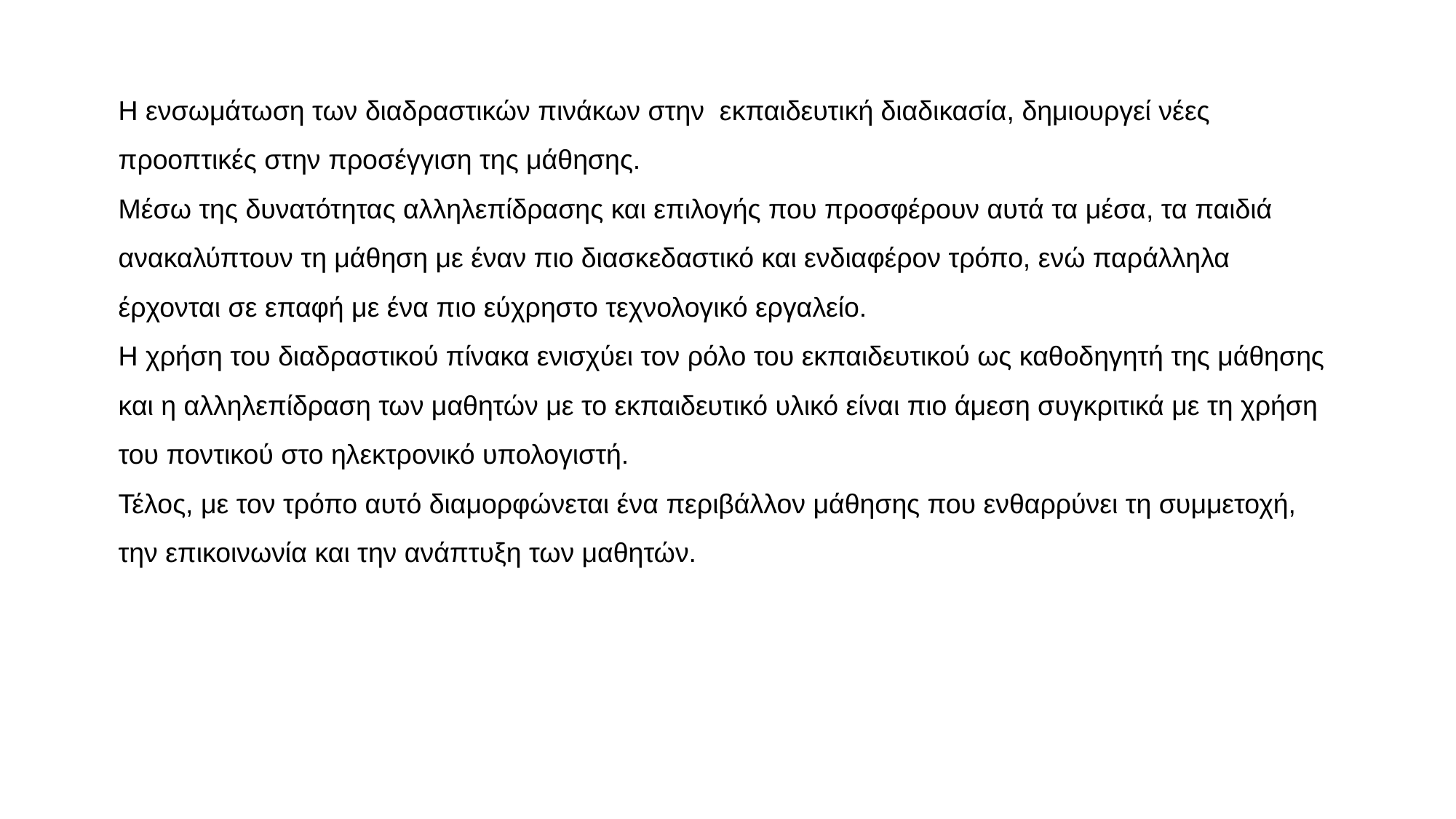

Η ενσωμάτωση των διαδραστικών πινάκων στην  εκπαιδευτική διαδικασία, δημιουργεί νέες προοπτικές στην προσέγγιση της μάθησης.
Μέσω της δυνατότητας αλληλεπίδρασης και επιλογής που προσφέρουν αυτά τα μέσα, τα παιδιά ανακαλύπτουν τη μάθηση με έναν πιο διασκεδαστικό και ενδιαφέρον τρόπο, ενώ παράλληλα έρχονται σε επαφή με ένα πιο εύχρηστο τεχνολογικό εργαλείο.
Η χρήση του διαδραστικού πίνακα ενισχύει τον ρόλο του εκπαιδευτικού ως καθοδηγητή της μάθησης και η αλληλεπίδραση των μαθητών με το εκπαιδευτικό υλικό είναι πιο άμεση συγκριτικά με τη χρήση του ποντικού στο ηλεκτρονικό υπολογιστή.
Τέλος, με τον τρόπο αυτό διαμορφώνεται ένα περιβάλλον μάθησης που ενθαρρύνει τη συμμετοχή, την επικοινωνία και την ανάπτυξη των μαθητών.